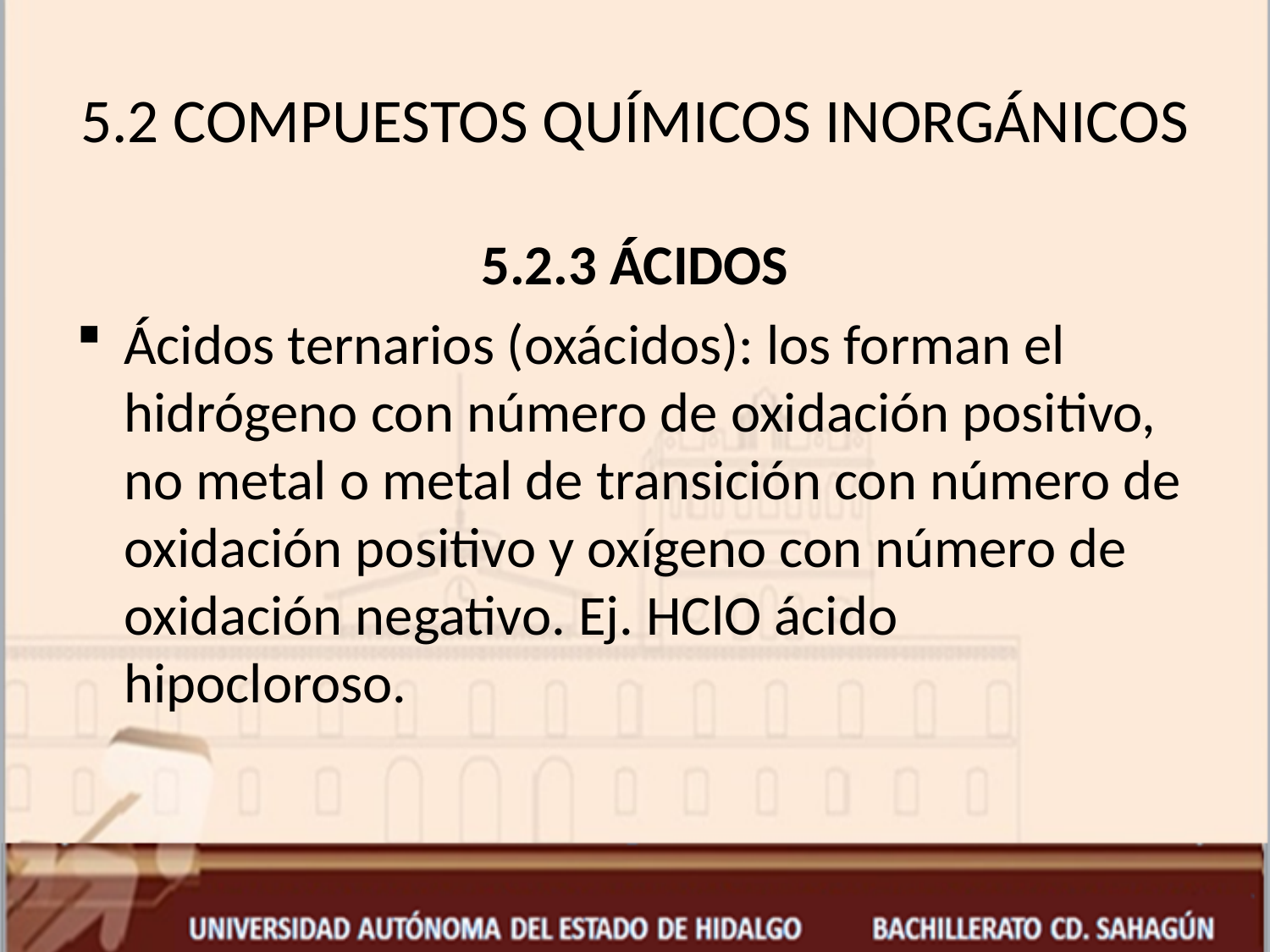

# 5.2 COMPUESTOS QUÍMICOS INORGÁNICOS
5.2.3 ÁCIDOS
Ácidos ternarios (oxácidos): los forman el hidrógeno con número de oxidación positivo, no metal o metal de transición con número de oxidación positivo y oxígeno con número de oxidación negativo. Ej. HClO ácido hipocloroso.